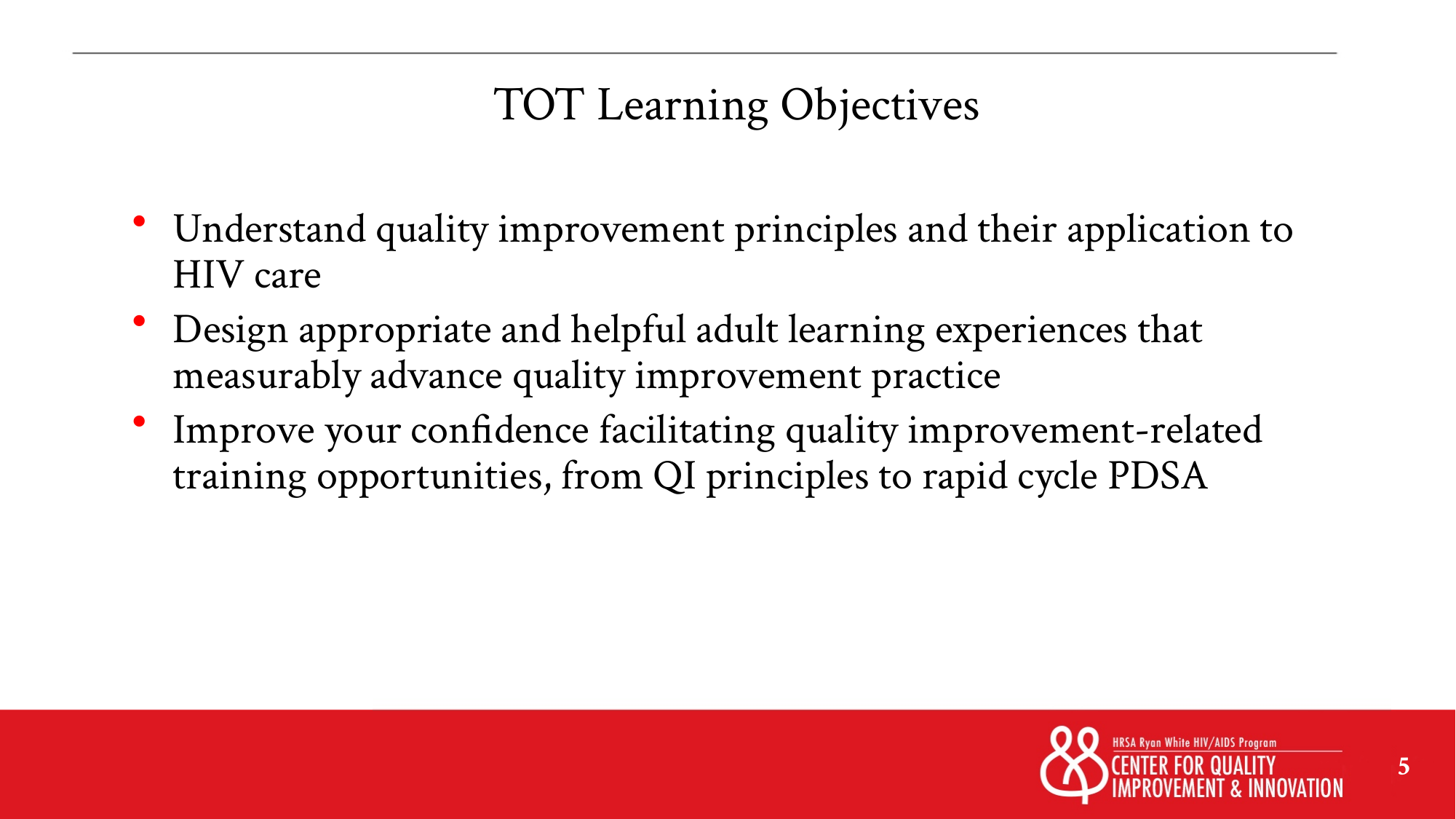

Understand quality improvement principles and their application to HIV care
Design appropriate and helpful adult learning experiences that measurably advance quality improvement practice
Improve your confidence facilitating quality improvement-related training opportunities, from QI principles to rapid cycle PDSA
TOT Learning Objectives